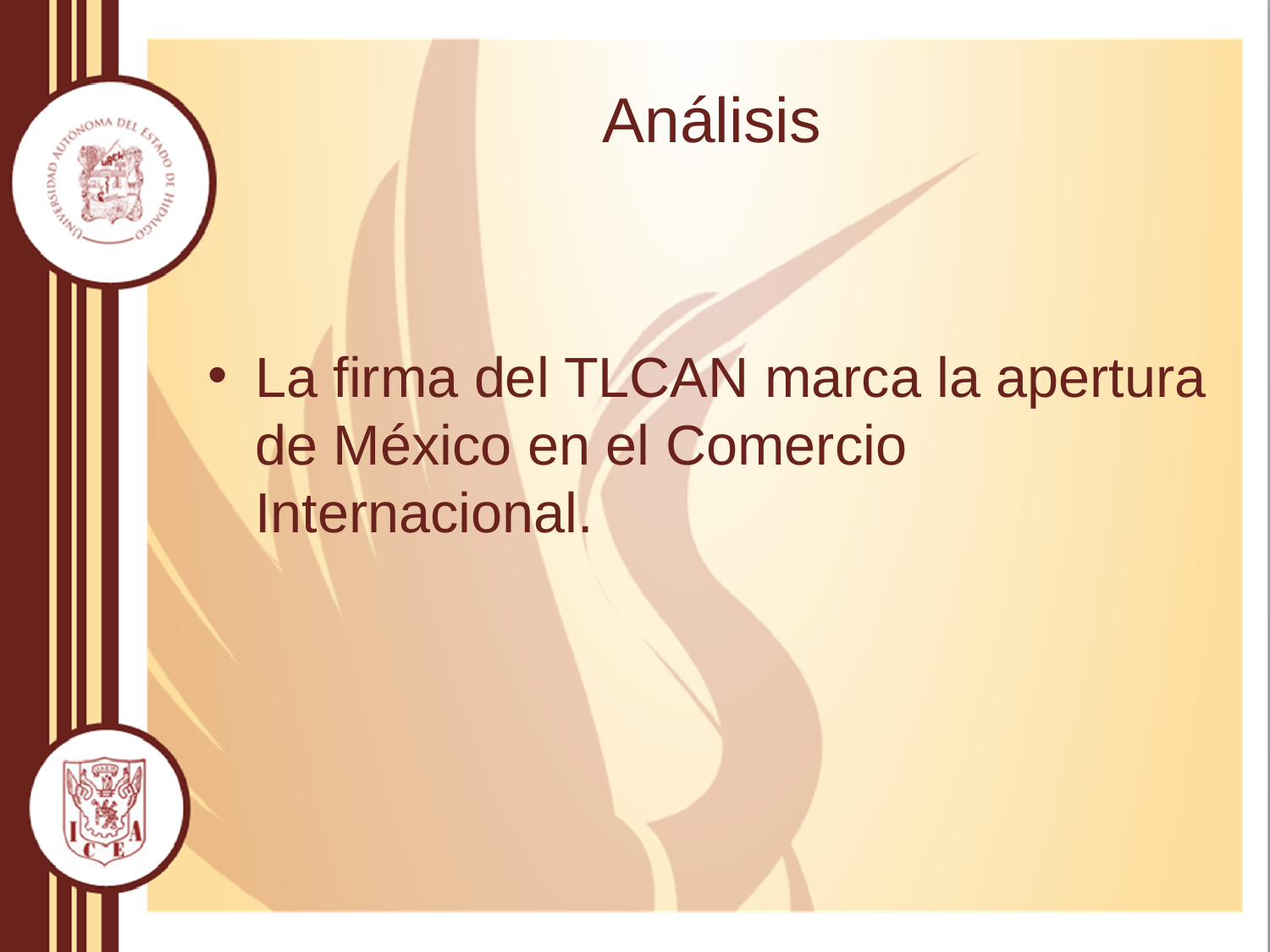

# Análisis

La firma del TLCAN marca la apertura de México en el Comercio Internacional.